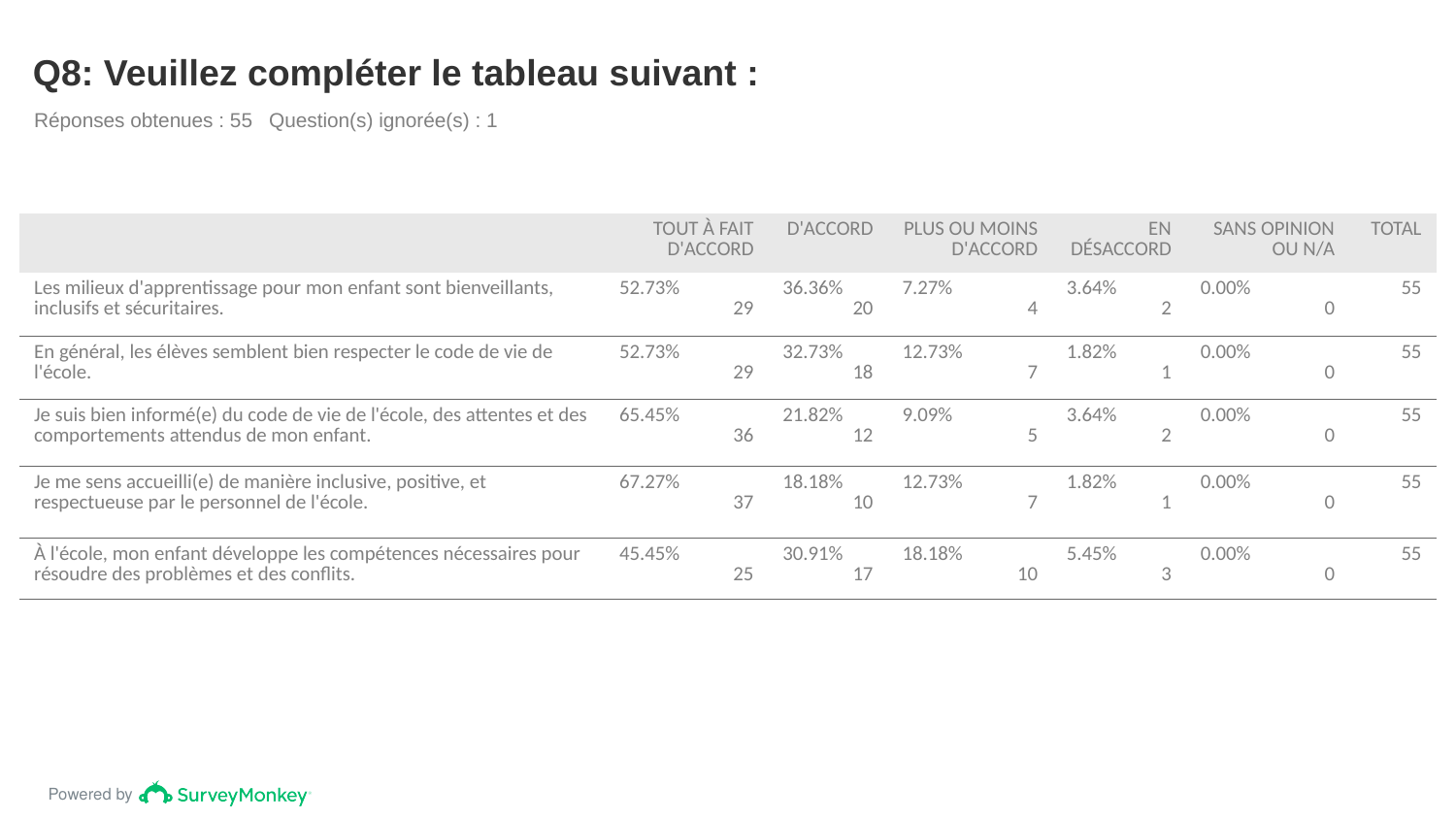

# Q8: Veuillez compléter le tableau suivant :
Réponses obtenues : 55   Question(s) ignorée(s) : 1
|  | TOUT À FAIT D'ACCORD | D'ACCORD | PLUS OU MOINS D'ACCORD | EN DÉSACCORD | SANS OPINION OU N/A | TOTAL |
| --- | --- | --- | --- | --- | --- | --- |
| Les milieux d'apprentissage pour mon enfant sont bienveillants, inclusifs et sécuritaires. | 52.73% 29 | 36.36% 20 | 7.27% 4 | 3.64% 2 | 0.00% 0 | 55 |
| En général, les élèves semblent bien respecter le code de vie de l'école. | 52.73% 29 | 32.73% 18 | 12.73% 7 | 1.82% 1 | 0.00% 0 | 55 |
| Je suis bien informé(e) du code de vie de l'école, des attentes et des comportements attendus de mon enfant. | 65.45% 36 | 21.82% 12 | 9.09% 5 | 3.64% 2 | 0.00% 0 | 55 |
| Je me sens accueilli(e) de manière inclusive, positive, et respectueuse par le personnel de l'école. | 67.27% 37 | 18.18% 10 | 12.73% 7 | 1.82% 1 | 0.00% 0 | 55 |
| À l'école, mon enfant développe les compétences nécessaires pour résoudre des problèmes et des conflits. | 45.45% 25 | 30.91% 17 | 18.18% 10 | 5.45% 3 | 0.00% 0 | 55 |